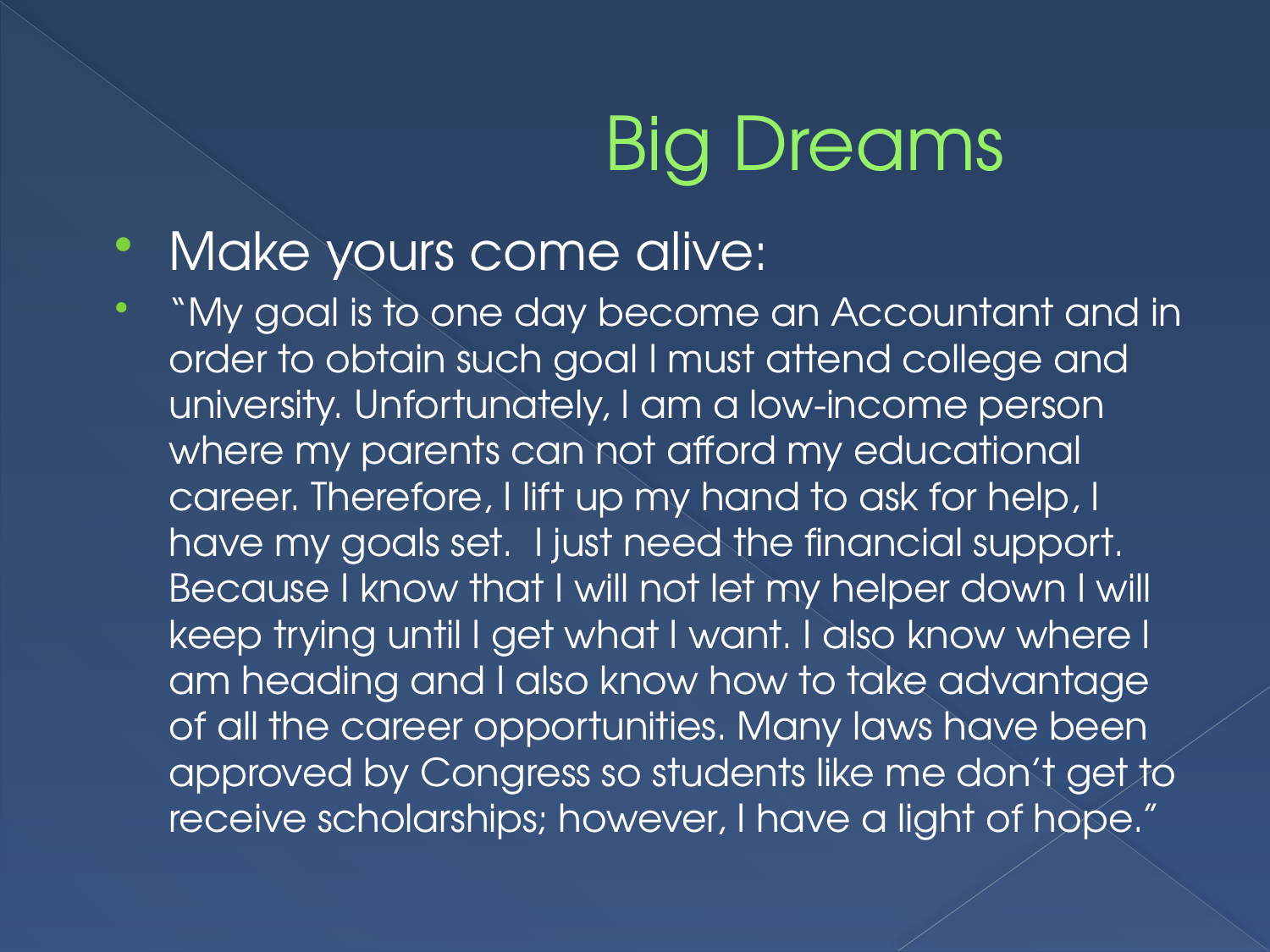

# Big Dreams
Make yours come alive:
“My goal is to one day become an Accountant and in order to obtain such goal I must attend college and university. Unfortunately, I am a low-income person where my parents can not afford my educational career. Therefore, I lift up my hand to ask for help, I have my goals set.  I just need the financial support. Because I know that I will not let my helper down I will keep trying until I get what I want. I also know where I am heading and I also know how to take advantage of all the career opportunities. Many laws have been approved by Congress so students like me don’t get to receive scholarships; however, I have a light of hope.”